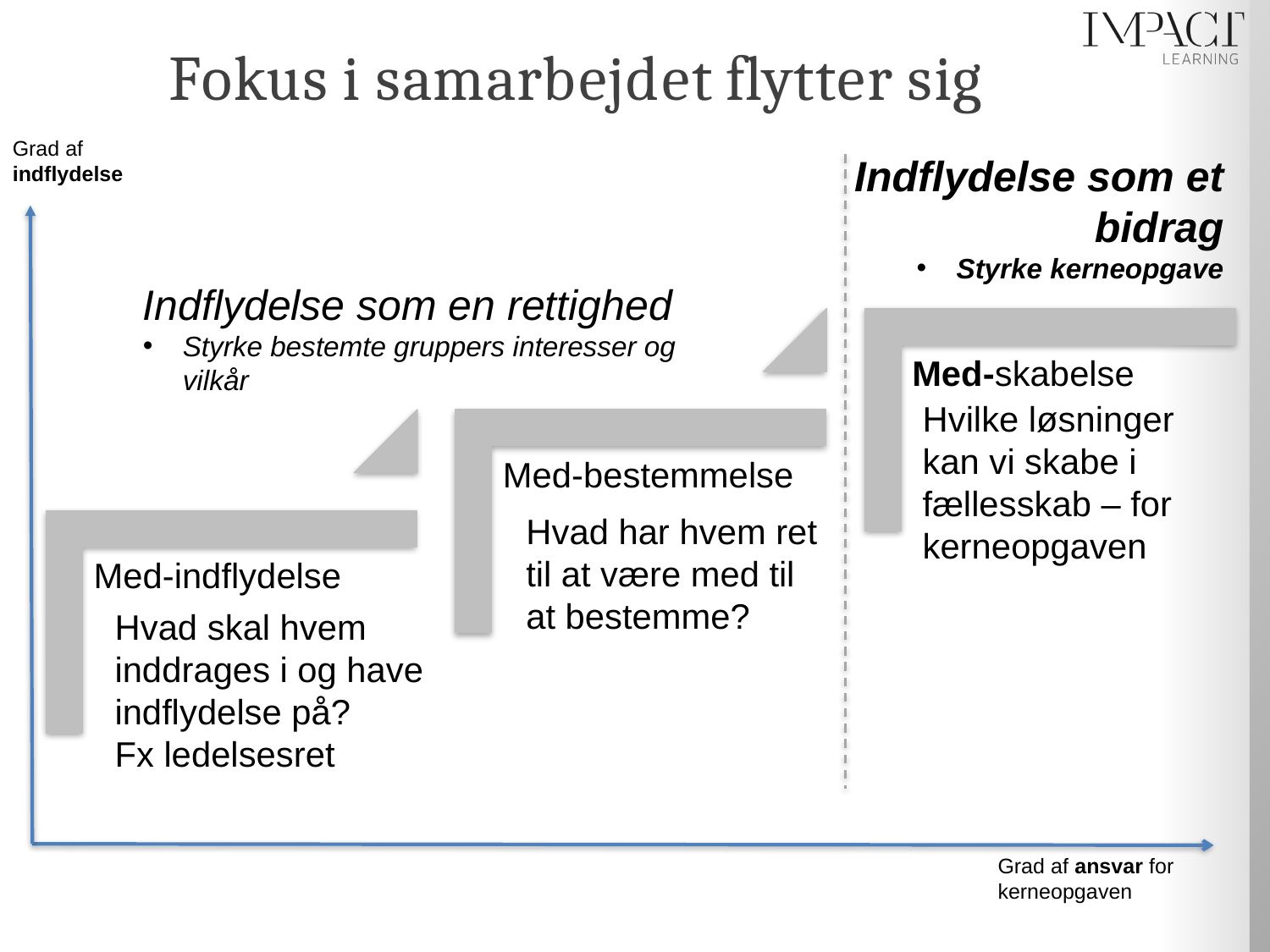

# Fokus i samarbejdet flytter sig
Grad af indflydelse
Indflydelse som et bidrag
Styrke kerneopgave
Med-indflydelse
Med-bestemmelse
Med-skabelse
Indflydelse som en rettighed
Styrke bestemte gruppers interesser og vilkår
Hvilke løsninger kan vi skabe i fællesskab – for kerneopgaven
Hvad har hvem ret til at være med til at bestemme?

Hvad skal hvem inddrages i og have indflydelse på?
Fx ledelsesret
Grad af ansvar for kerneopgaven